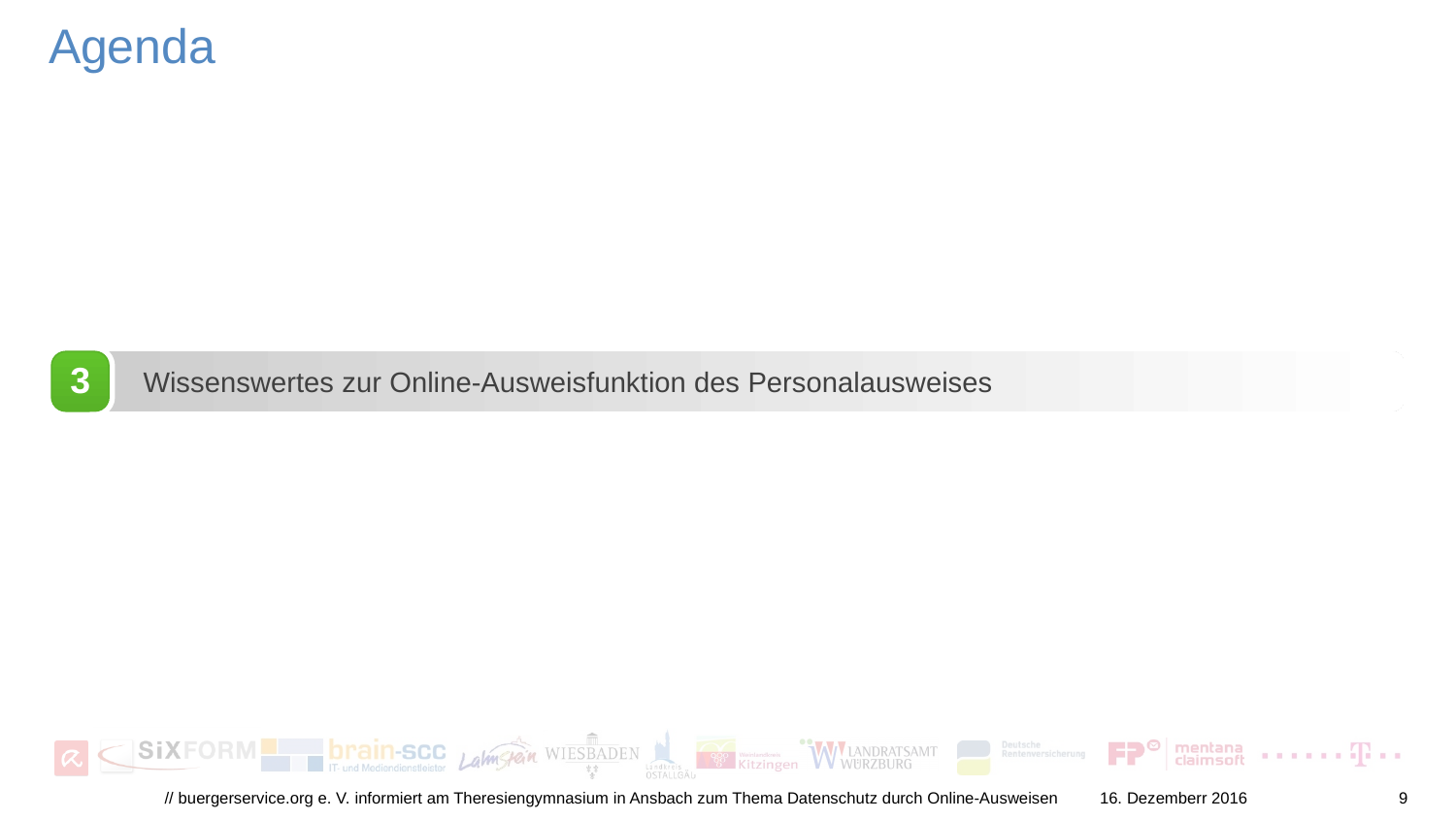

# Agenda

3
Wissenswertes zur Online-Ausweisfunktion des Personalausweises
// buergerservice.org e. V. informiert am Theresiengymnasium in Ansbach zum Thema Datenschutz durch Online-Ausweisen
16. Dezemberr 2016
9